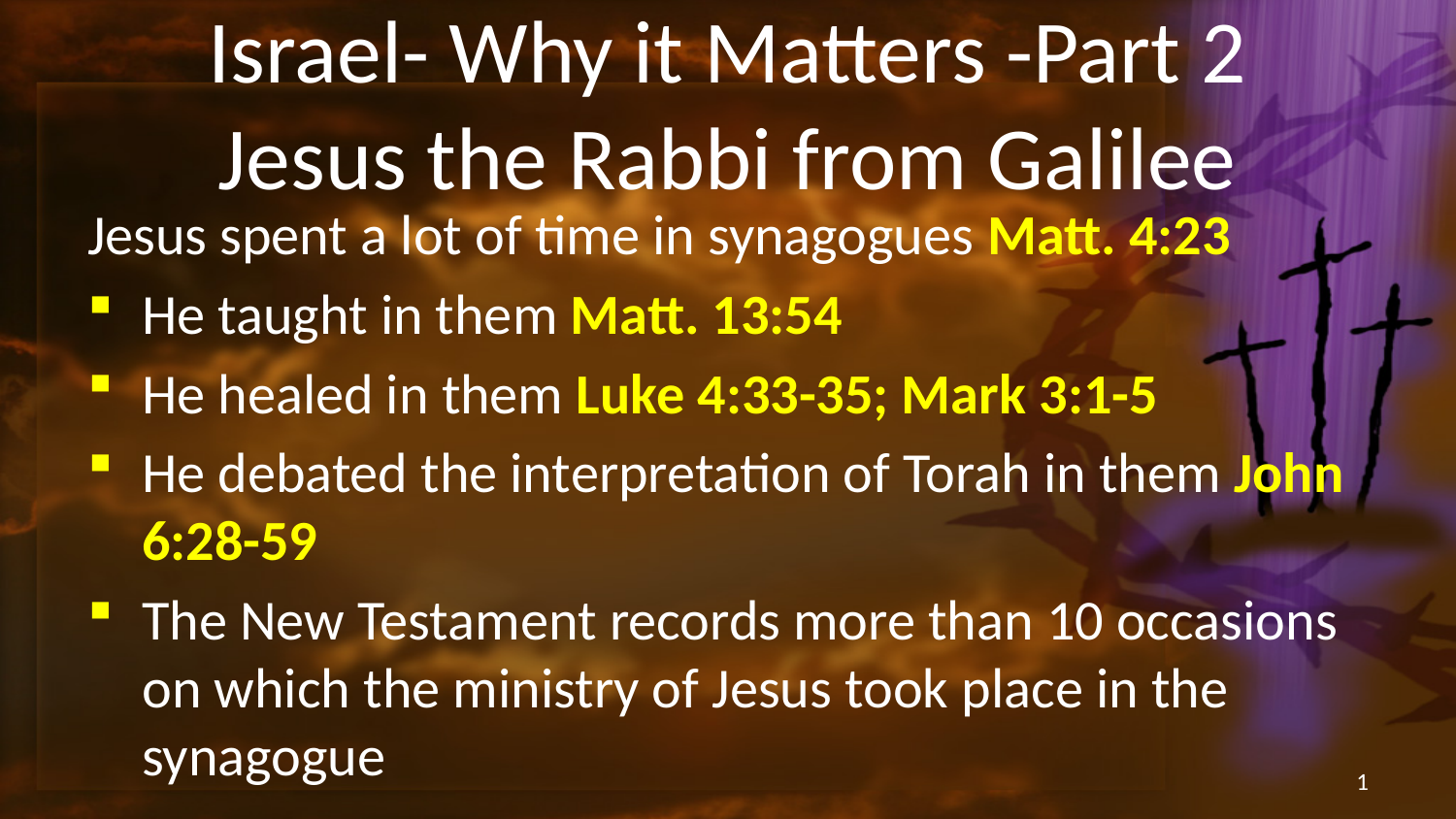

# Israel- Why it Matters -Part 2 Jesus the Rabbi from Galilee
Jesus spent a lot of time in synagogues Matt. 4:23
He taught in them Matt. 13:54
He healed in them Luke 4:33-35; Mark 3:1-5
He debated the interpretation of Torah in them John 6:28-59
The New Testament records more than 10 occasions on which the ministry of Jesus took place in the synagogue

1